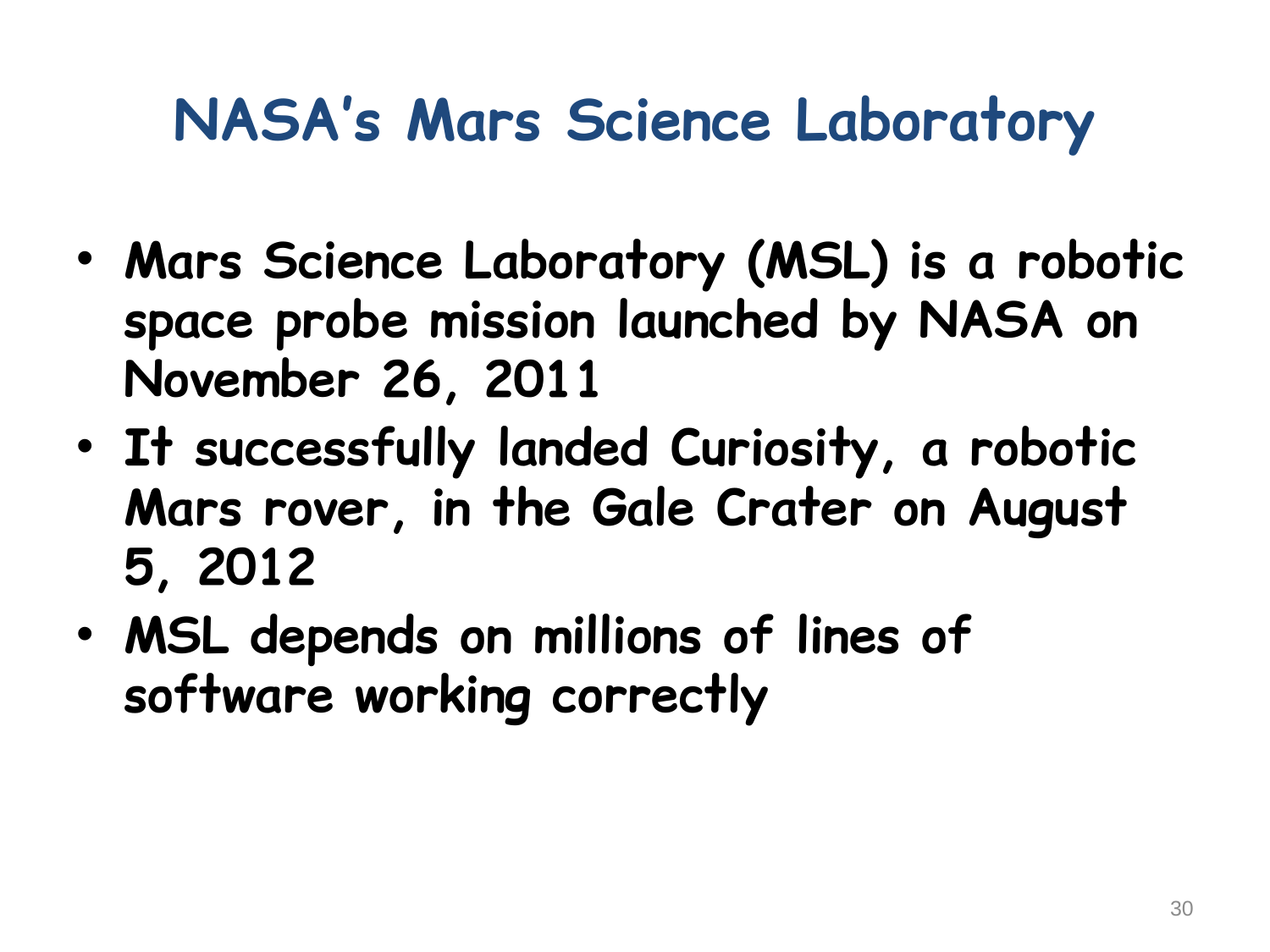

# NASA’s Mars Science Laboratory
Mars Science Laboratory (MSL) is a robotic space probe mission launched by NASA on November 26, 2011
It successfully landed Curiosity, a robotic Mars rover, in the Gale Crater on August 5, 2012
MSL depends on millions of lines of software working correctly
30